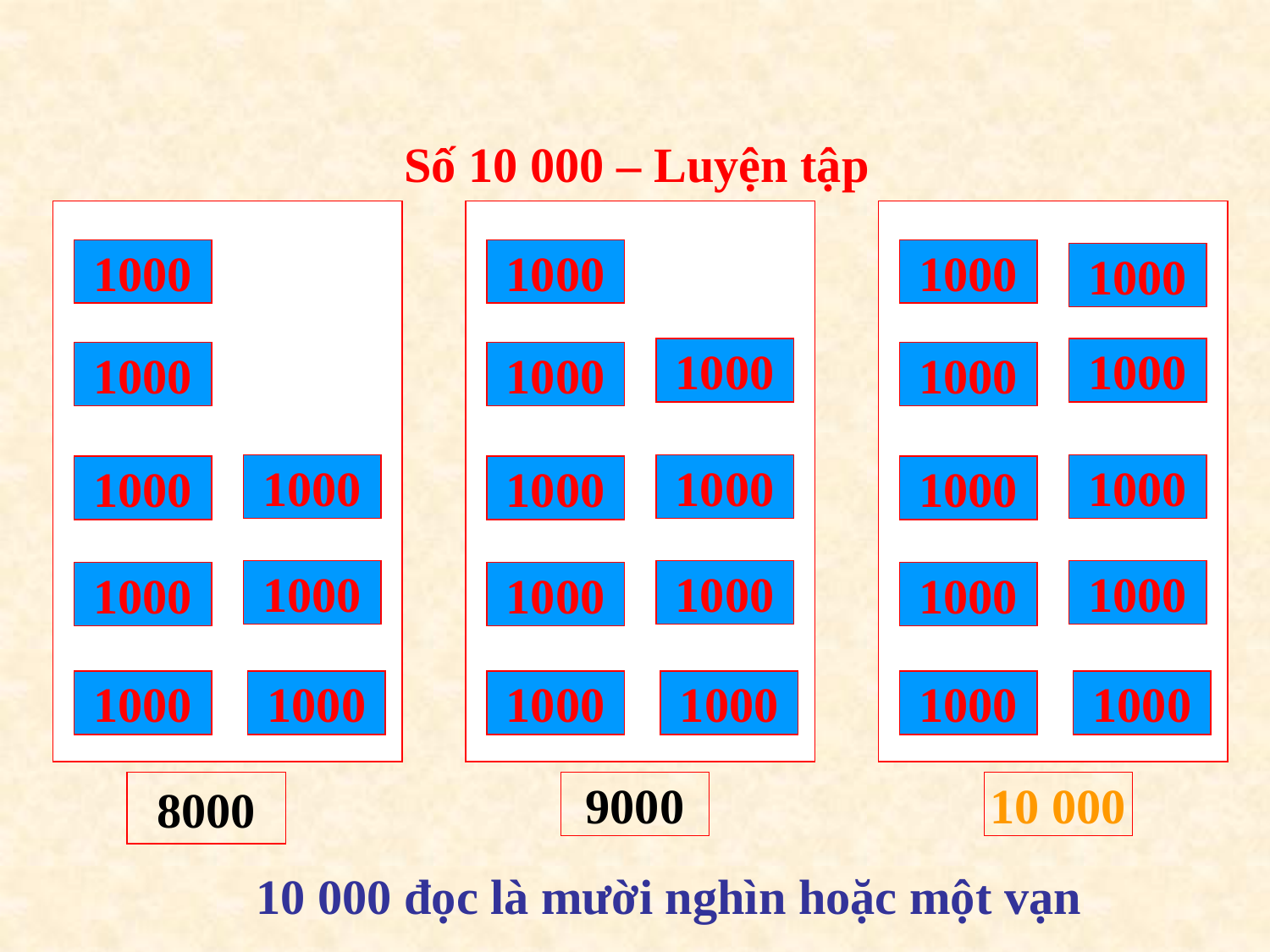

Số 10 000 – Luyện tập

1000
1000
1000
1000
1000
1000
1000
1000
…

1000
1000
1000
1000
1000
1000
1000
1000
1000
…
1000
1000
1000
1000
1000
1000
1000
1000
1000
1000
8000
9000
10 000
10 000 đọc là mười nghìn hoặc một vạn